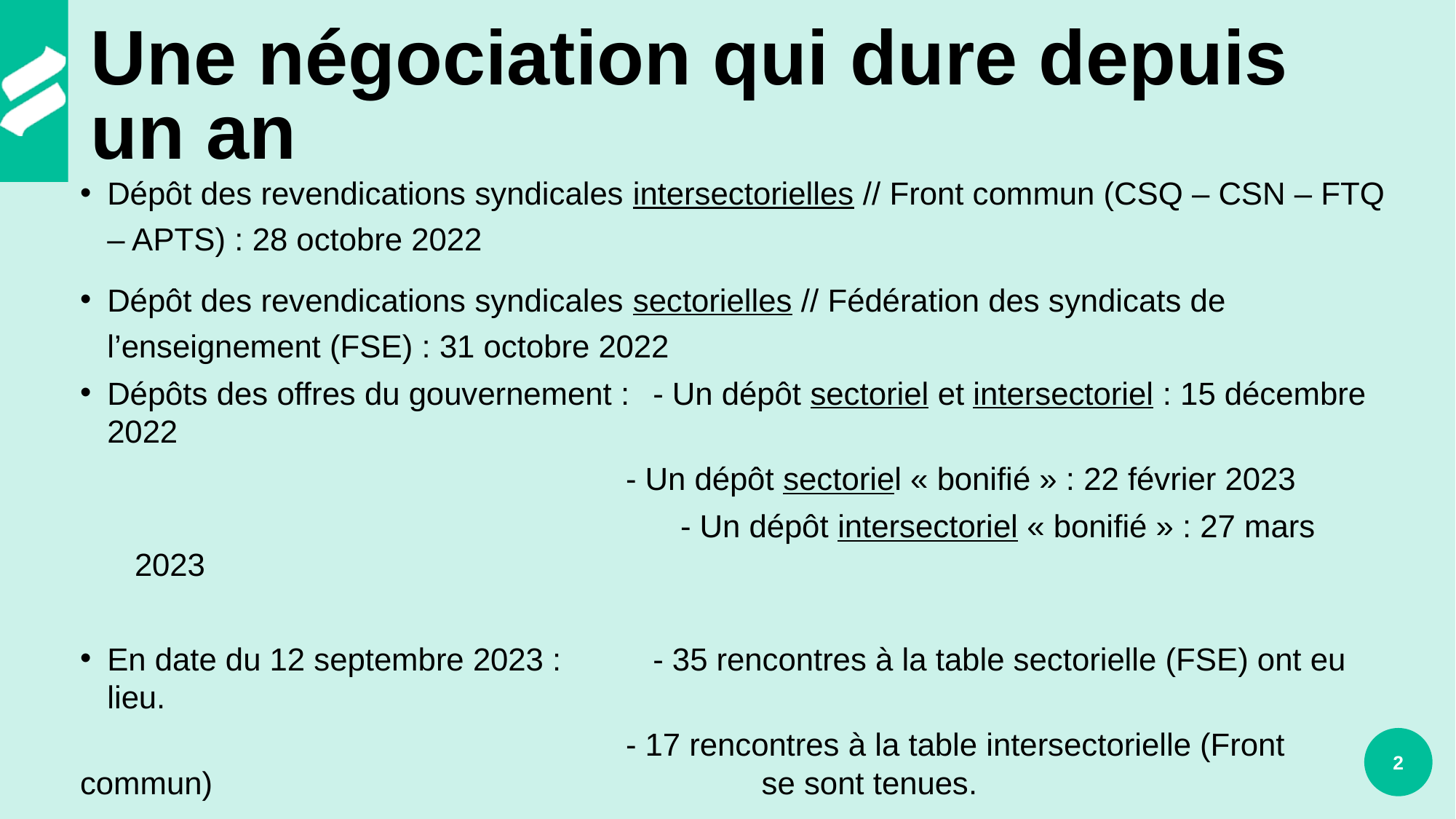

# Une négociation qui dure depuis un an
Dépôt des revendications syndicales intersectorielles // Front commun (CSQ – CSN – FTQ – APTS) : 28 octobre 2022
Dépôt des revendications syndicales sectorielles // Fédération des syndicats de l’enseignement (FSE) : 31 octobre 2022
Dépôts des offres du gouvernement :	- Un dépôt sectoriel et intersectoriel : 15 décembre 2022
					- Un dépôt sectoriel « bonifié » : 22 février 2023
					- Un dépôt intersectoriel « bonifié » : 27 mars 2023

En date du 12 septembre 2023 :	- 35 rencontres à la table sectorielle (FSE) ont eu lieu.
					- 17 rencontres à la table intersectorielle (Front commun) 					   se sont tenues.
Début de négociation : Lenteur + priorités du gouvernement uniquement
2